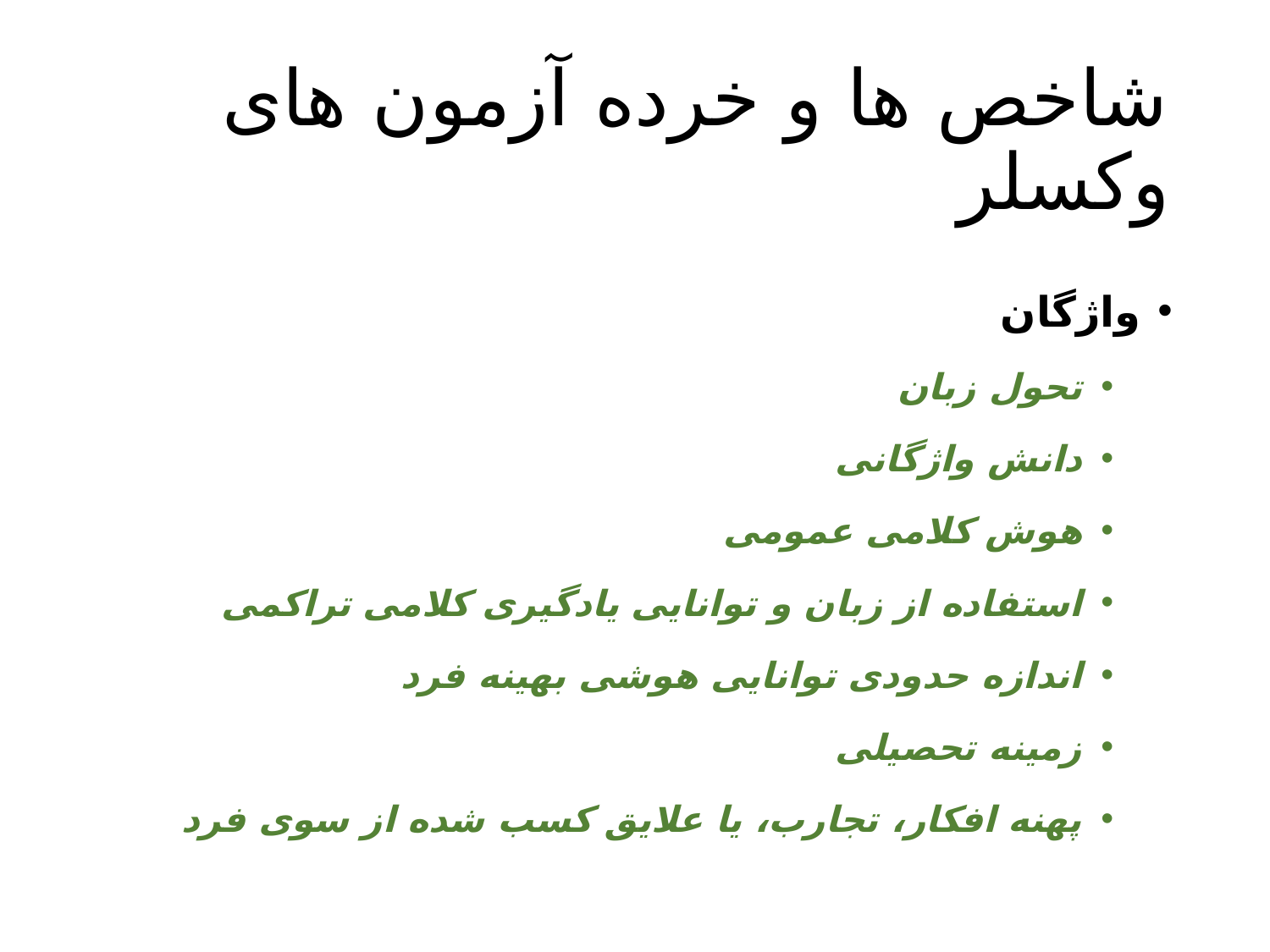

# شاخص ها و خرده آزمون های وکسلر
واژگان
تحول زبان
دانش واژگانی
هوش کلامی عمومی
استفاده از زبان و توانایی یادگیری کلامی تراکمی
اندازه حدودی توانایی هوشی بهینه فرد
زمینه تحصیلی
پهنه افکار، تجارب، یا علایق کسب شده از سوی فرد